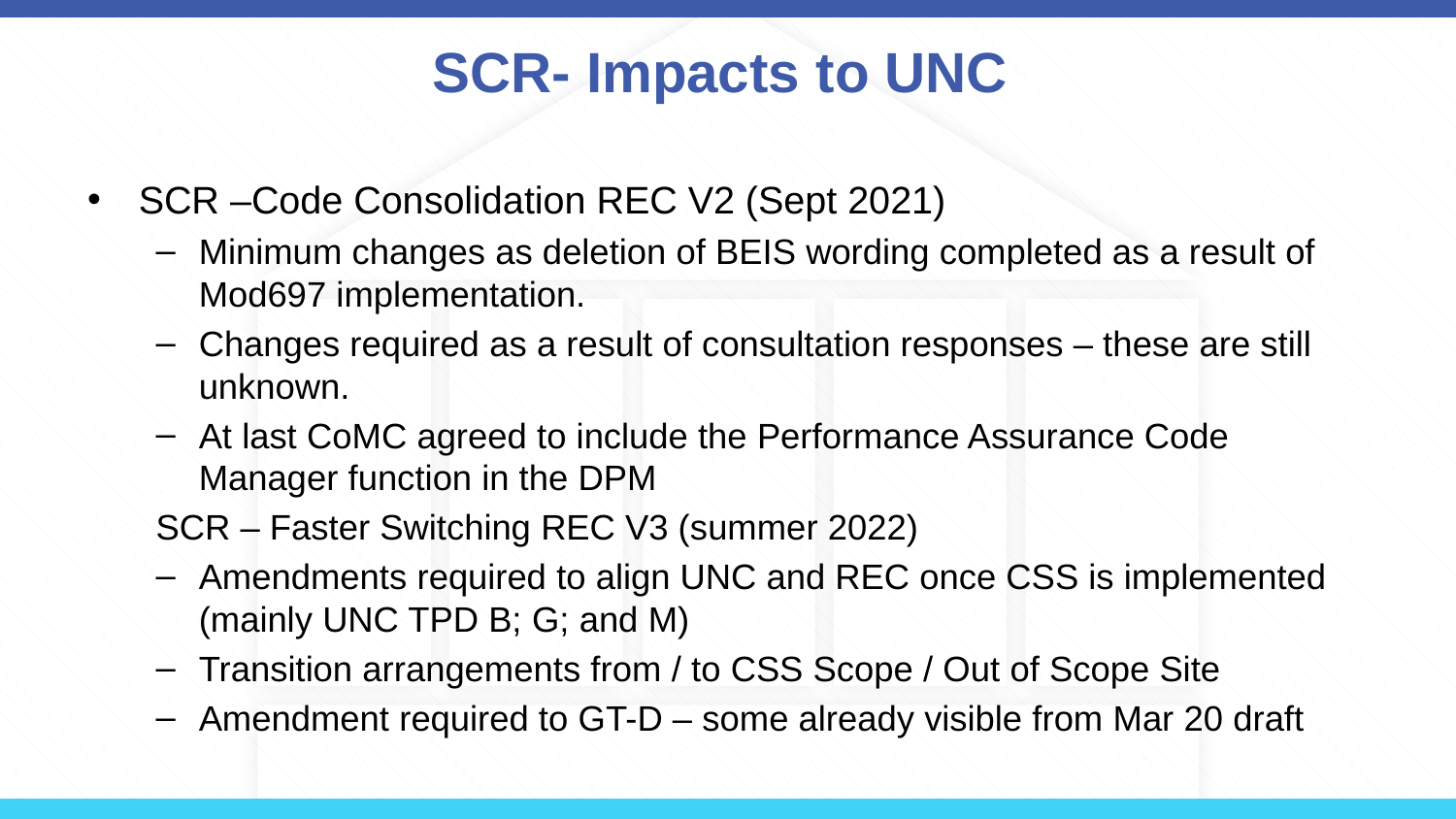

# SCR- Impacts to UNC
SCR –Code Consolidation REC V2 (Sept 2021)
Minimum changes as deletion of BEIS wording completed as a result of Mod697 implementation.
Changes required as a result of consultation responses – these are still unknown.
At last CoMC agreed to include the Performance Assurance Code Manager function in the DPM
SCR – Faster Switching REC V3 (summer 2022)
Amendments required to align UNC and REC once CSS is implemented (mainly UNC TPD B; G; and M)
Transition arrangements from / to CSS Scope / Out of Scope Site
Amendment required to GT-D – some already visible from Mar 20 draft